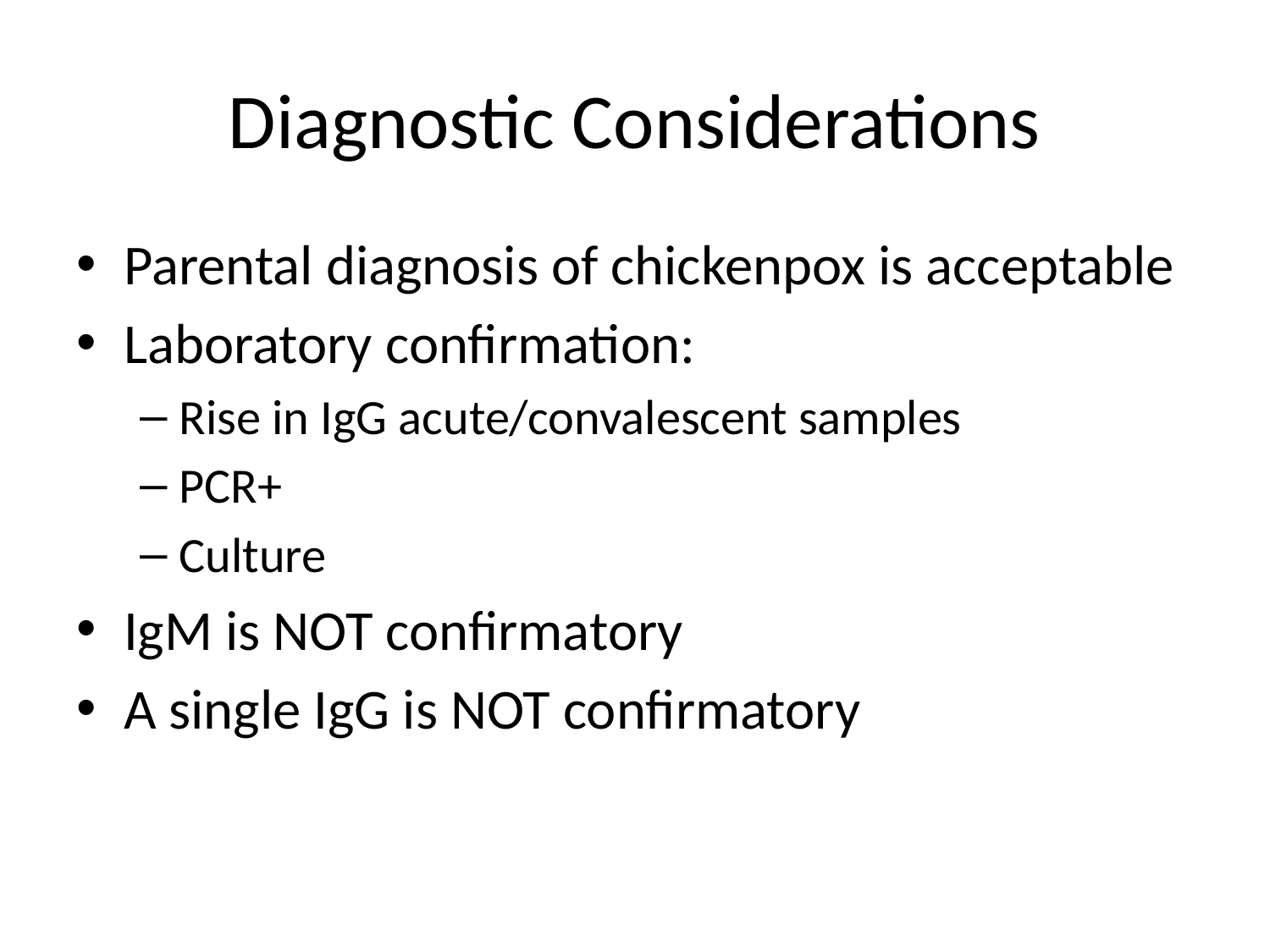

# Diagnostic Considerations
Parental diagnosis of chickenpox is acceptable
Laboratory confirmation:
Rise in IgG acute/convalescent samples
PCR+
Culture
IgM is NOT confirmatory
A single IgG is NOT confirmatory